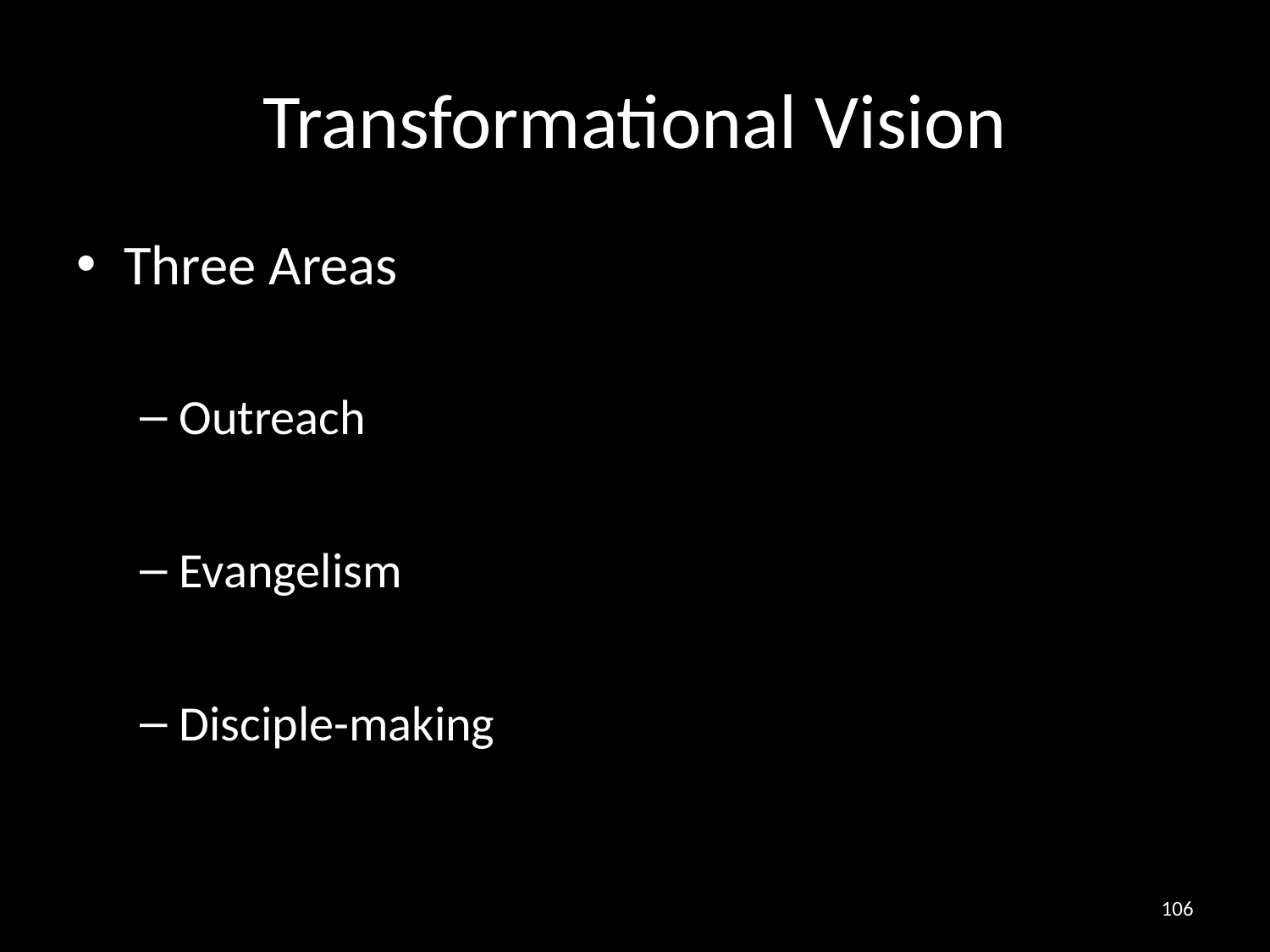

# Transformational Vision
Three Areas

Outreach

Evangelism

Disciple-making
106